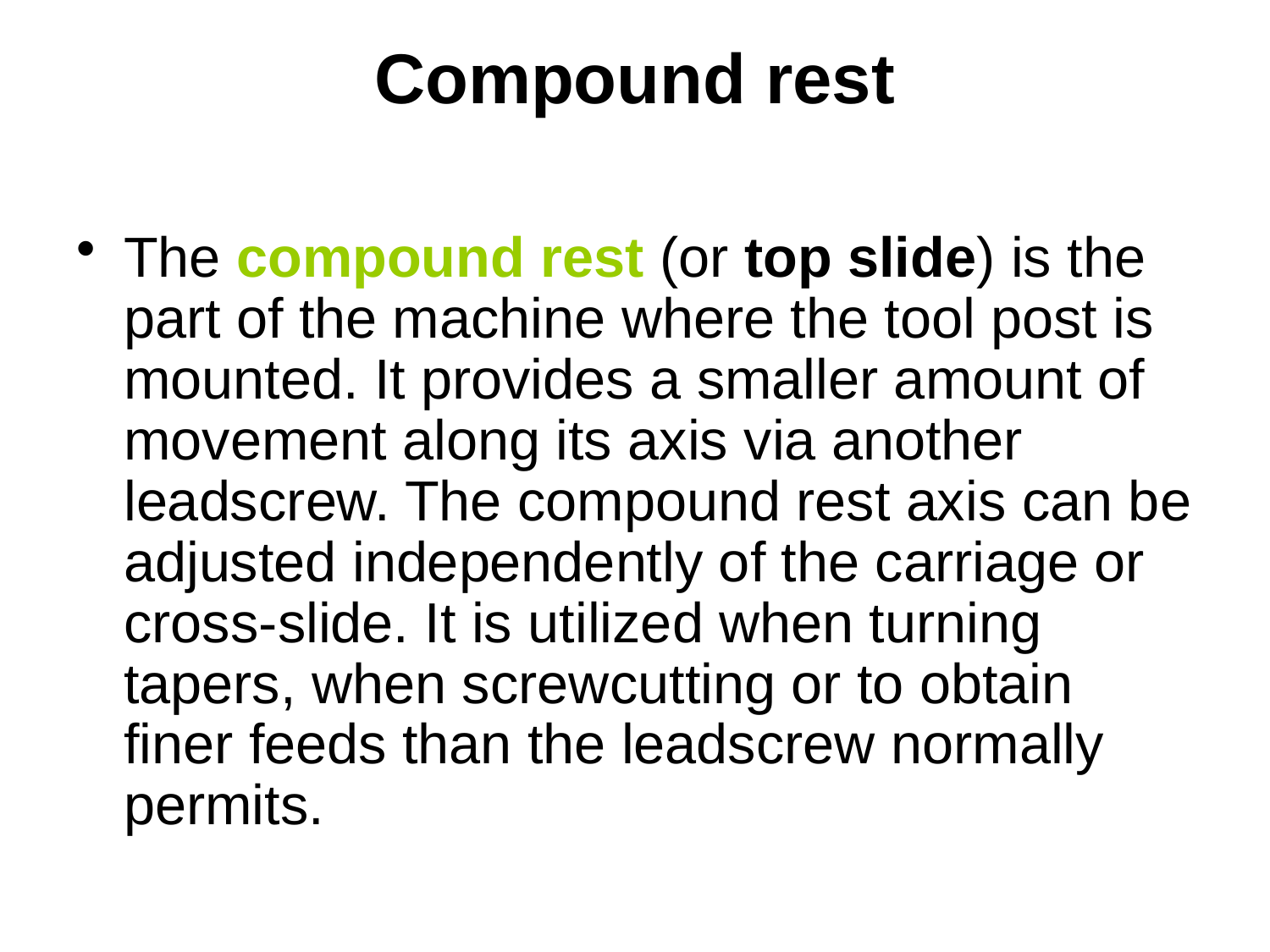

# Compound rest
The compound rest (or top slide) is the part of the machine where the tool post is mounted. It provides a smaller amount of movement along its axis via another leadscrew. The compound rest axis can be adjusted independently of the carriage or cross-slide. It is utilized when turning tapers, when screwcutting or to obtain finer feeds than the leadscrew normally permits.